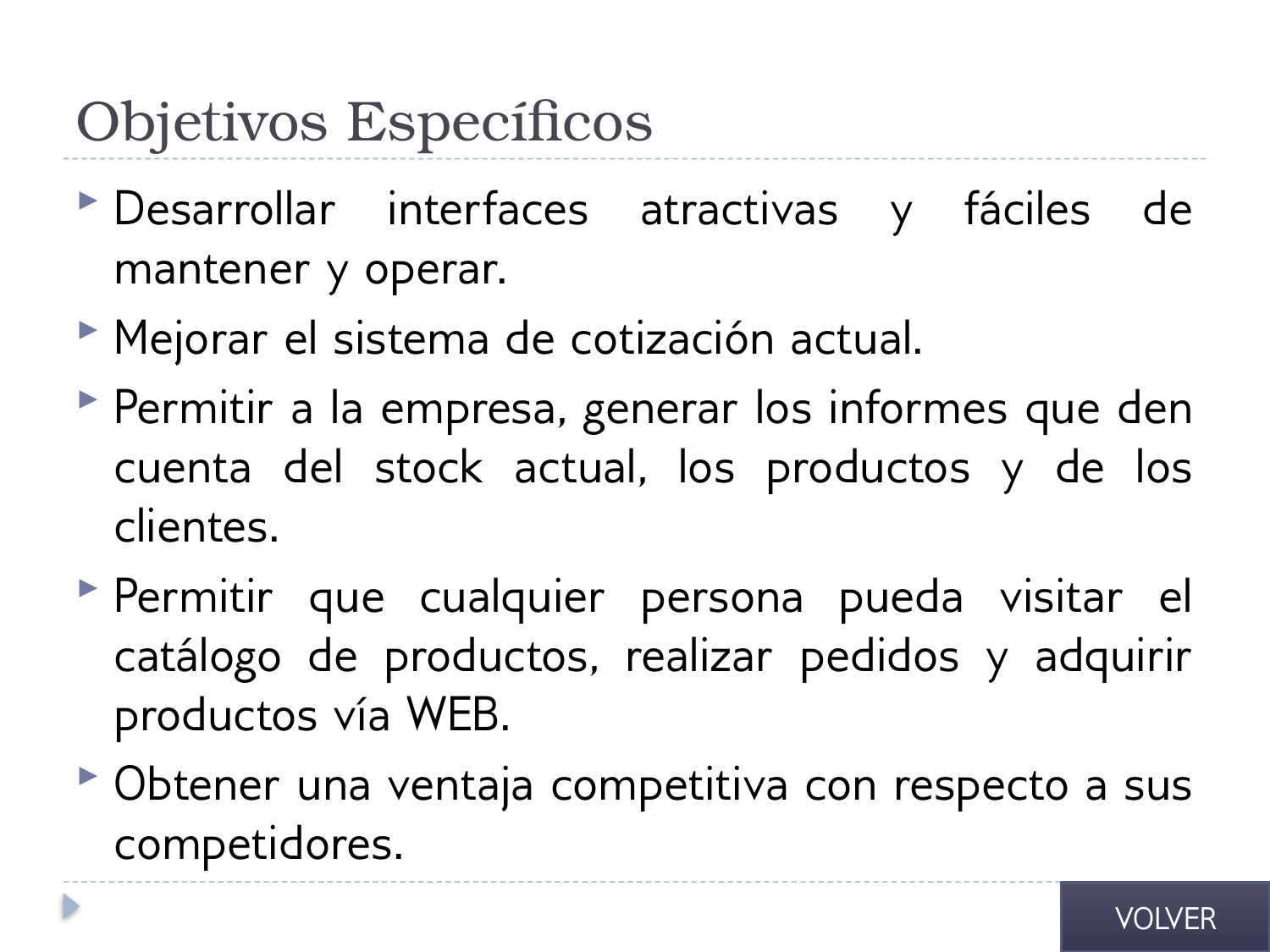

# Objetivos Específicos
Desarrollar interfaces atractivas y fáciles de mantener y operar.
Mejorar el sistema de cotización actual.
Permitir a la empresa, generar los informes que den cuenta del stock actual, los productos y de los clientes.
Permitir que cualquier persona pueda visitar el catálogo de productos, realizar pedidos y adquirir productos vía WEB.
Obtener una ventaja competitiva con respecto a sus competidores.
VOLVER